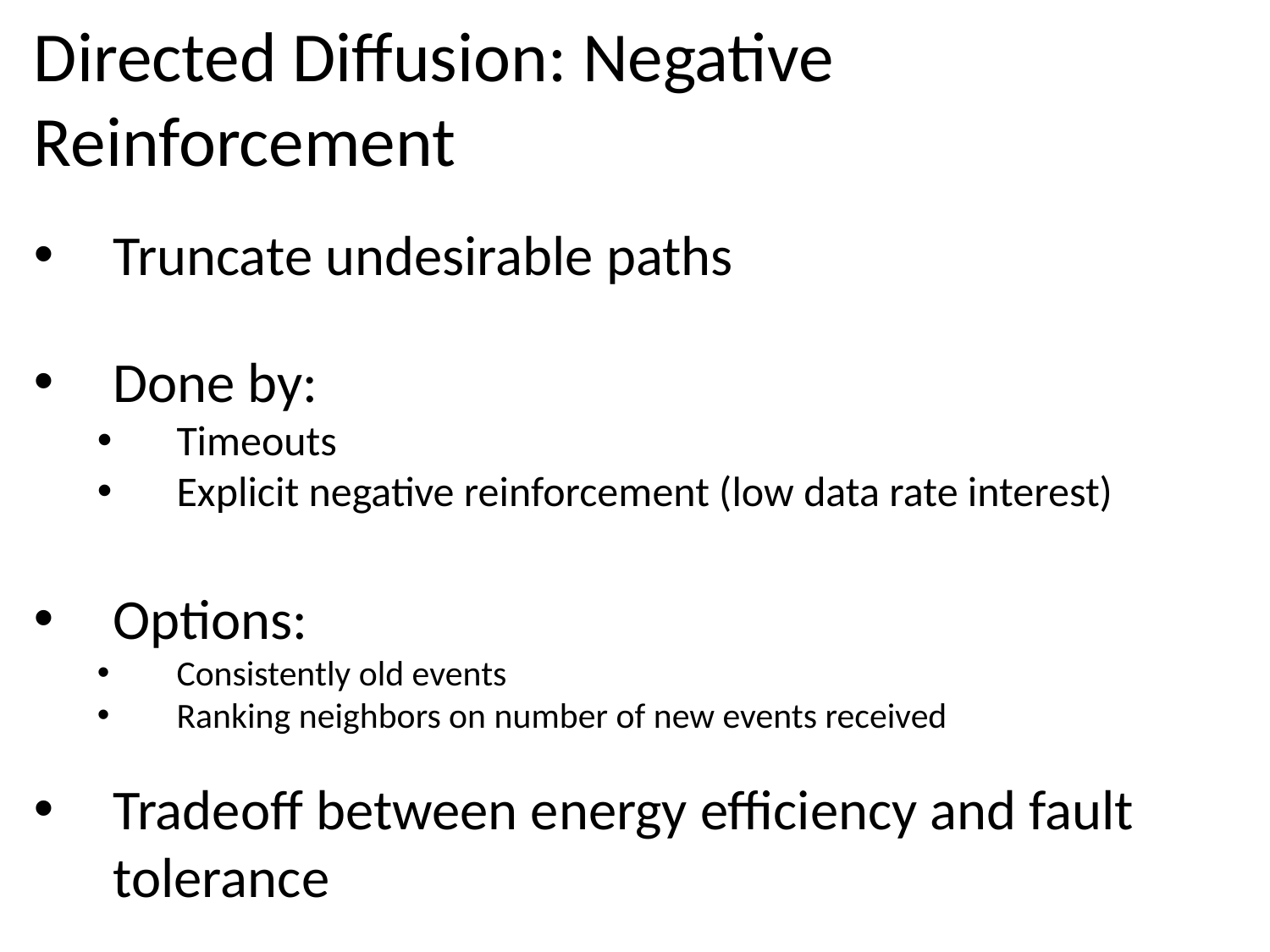

# Directed Diffusion: Negative Reinforcement
Truncate undesirable paths

Done by:
Timeouts
Explicit negative reinforcement (low data rate interest)

Options:
Consistently old events
Ranking neighbors on number of new events received

Tradeoff between energy efficiency and fault tolerance